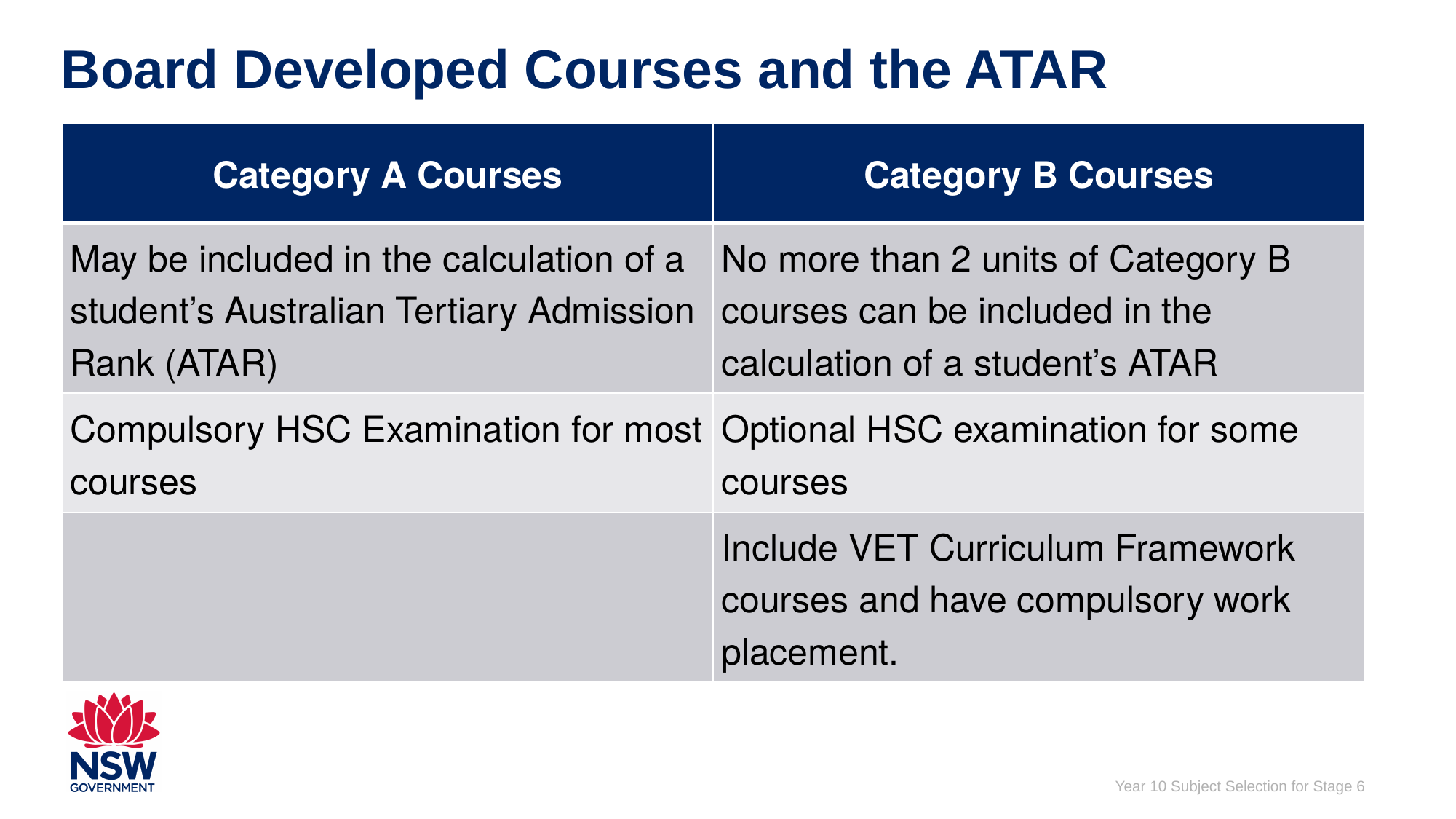

Board Developed Courses and the ATAR
| Category A Courses | Category B Courses |
| --- | --- |
| May be included in the calculation of a student’s Australian Tertiary Admission Rank (ATAR) | No more than 2 units of Category B courses can be included in the calculation of a student’s ATAR |
| Compulsory HSC Examination for most courses | Optional HSC examination for some courses |
|  | Include VET Curriculum Framework courses and have compulsory work placement. |
Year 10 Subject Selection for Stage 6